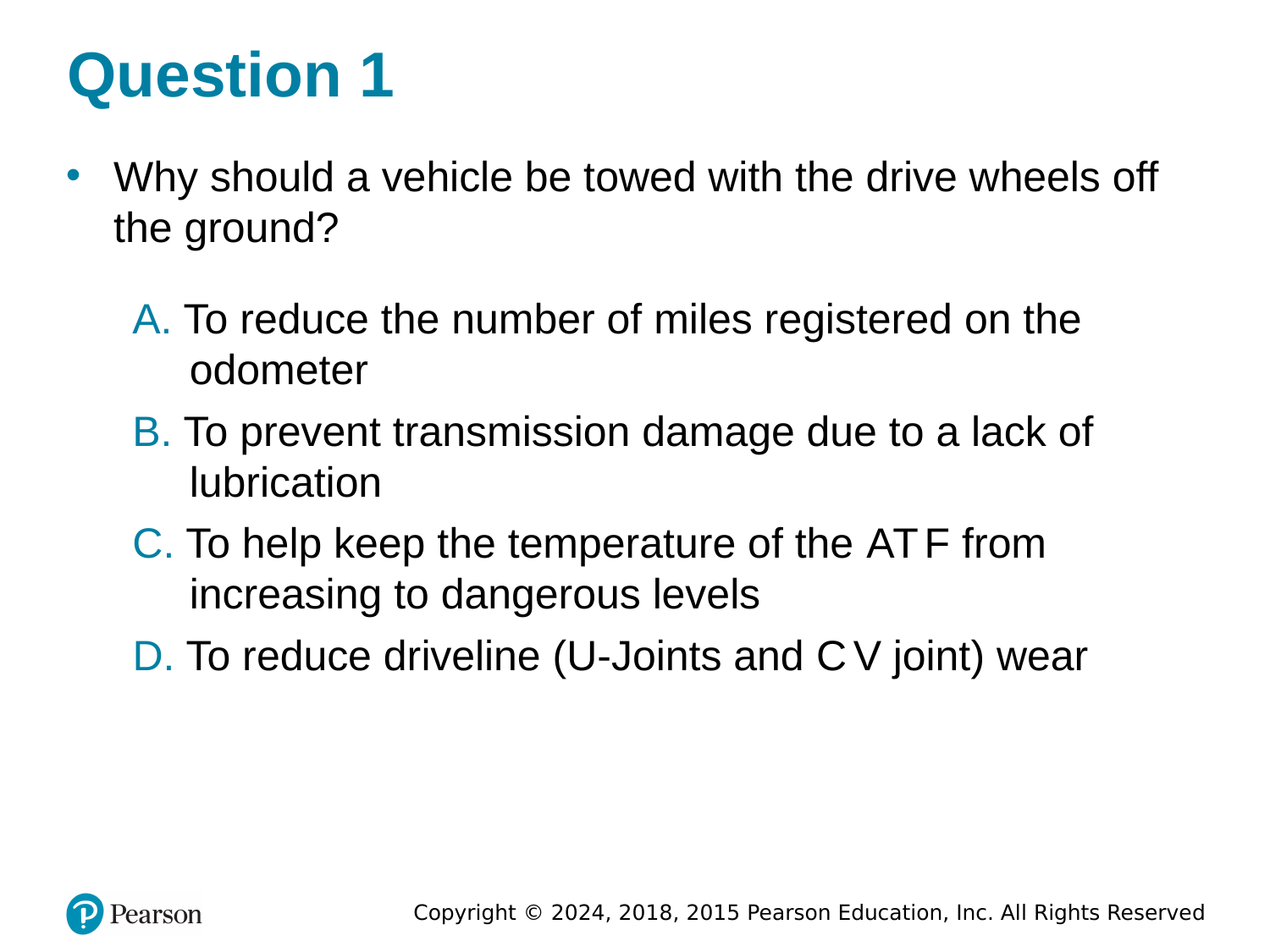

# Question 1
Why should a vehicle be towed with the drive wheels off the ground?
A. To reduce the number of miles registered on the odometer
B. To prevent transmission damage due to a lack of lubrication
C. To help keep the temperature of the A T F from increasing to dangerous levels
D. To reduce driveline (U-Joints and C V joint) wear